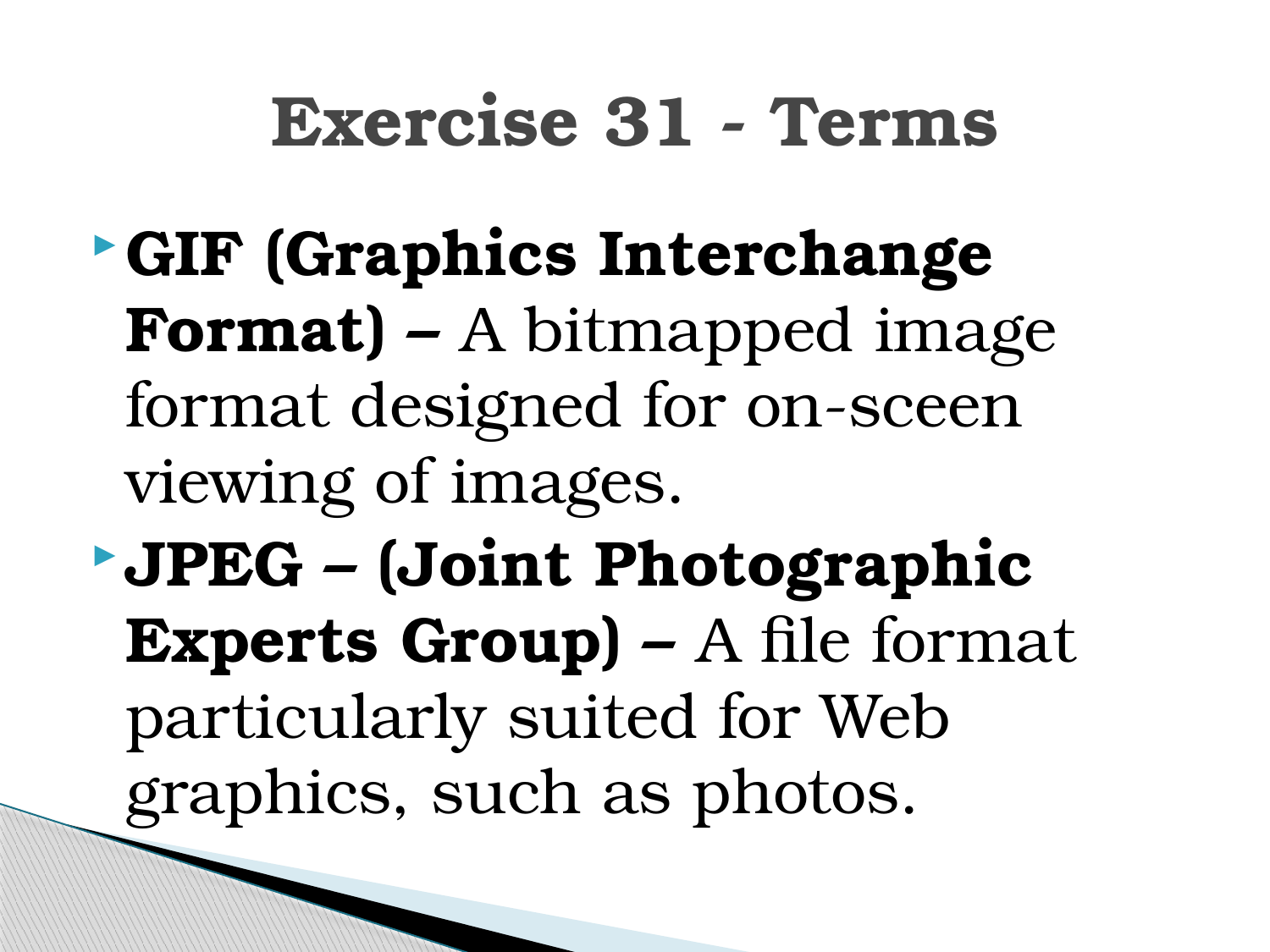

# Exercise 31 - Terms
GIF (Graphics Interchange Format) – A bitmapped image format designed for on-sceen viewing of images.
JPEG – (Joint Photographic Experts Group) – A file format particularly suited for Web graphics, such as photos.